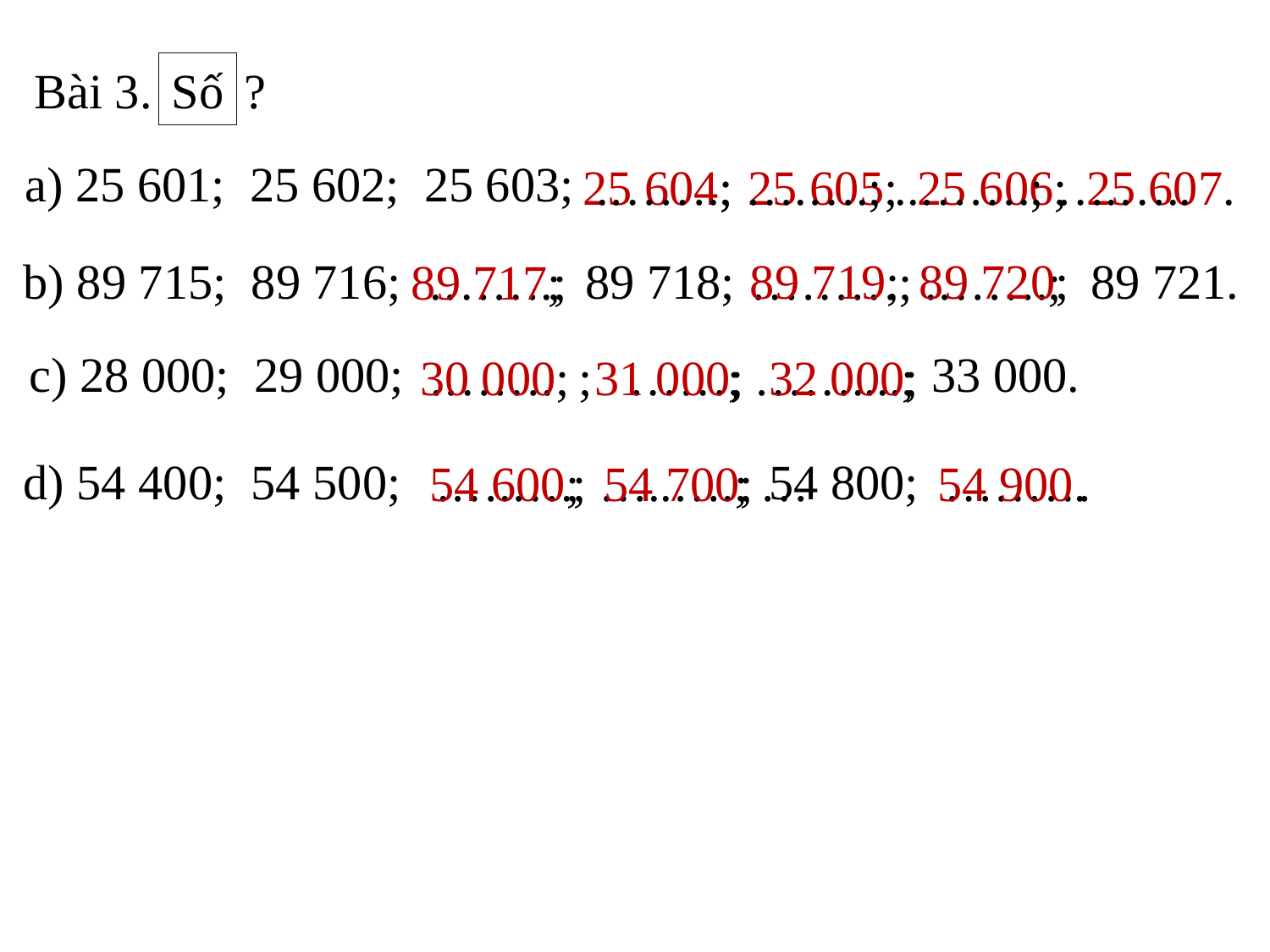

Bài 3.
Số
?
a) 25 601;  25 602;  25 603;
  .…….; ….….; ..…….; ….…..
25 604;
25 605;
25 606;
25 607.
b) 89 715;  89 716;               89 718;                             89 721.
89 719;
89 720;
 .…….;               ………; .…….;
89 717;
c) 28 000;  29 000;                                           33 000.
 .…….  ;   ……; ……....;
30 000;  31 000;  32 000;
d) 54 400;  54 500;                              54 800;
  .….….; …..….; …           ………
54 600;  54 700;               54 900.